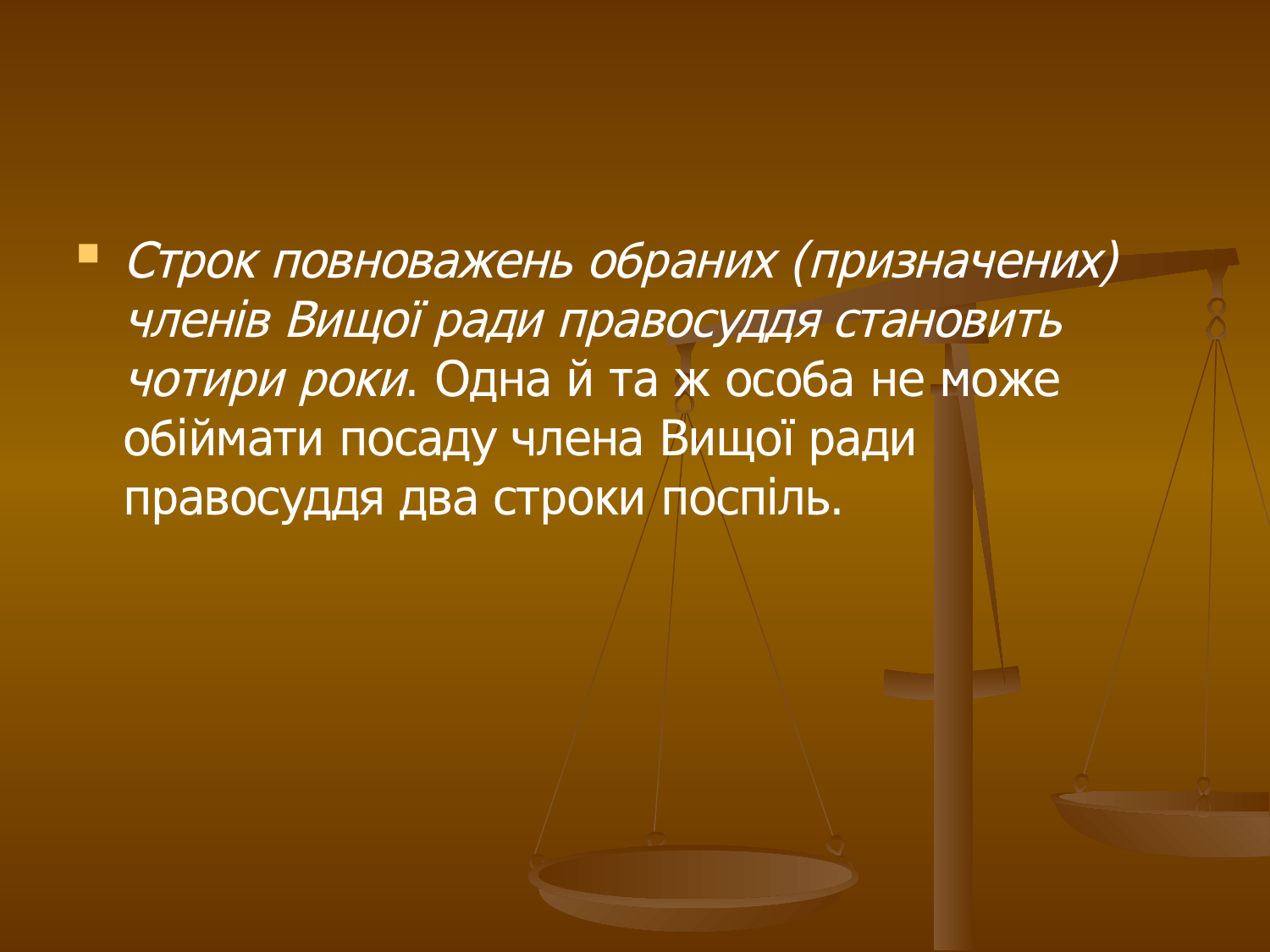

Строк повноважень обраних (призначених) членів Вищої ради правосуддя становить чотири роки. Одна й та ж особа не може обіймати посаду члена Вищої ради правосуддя два строки поспіль.